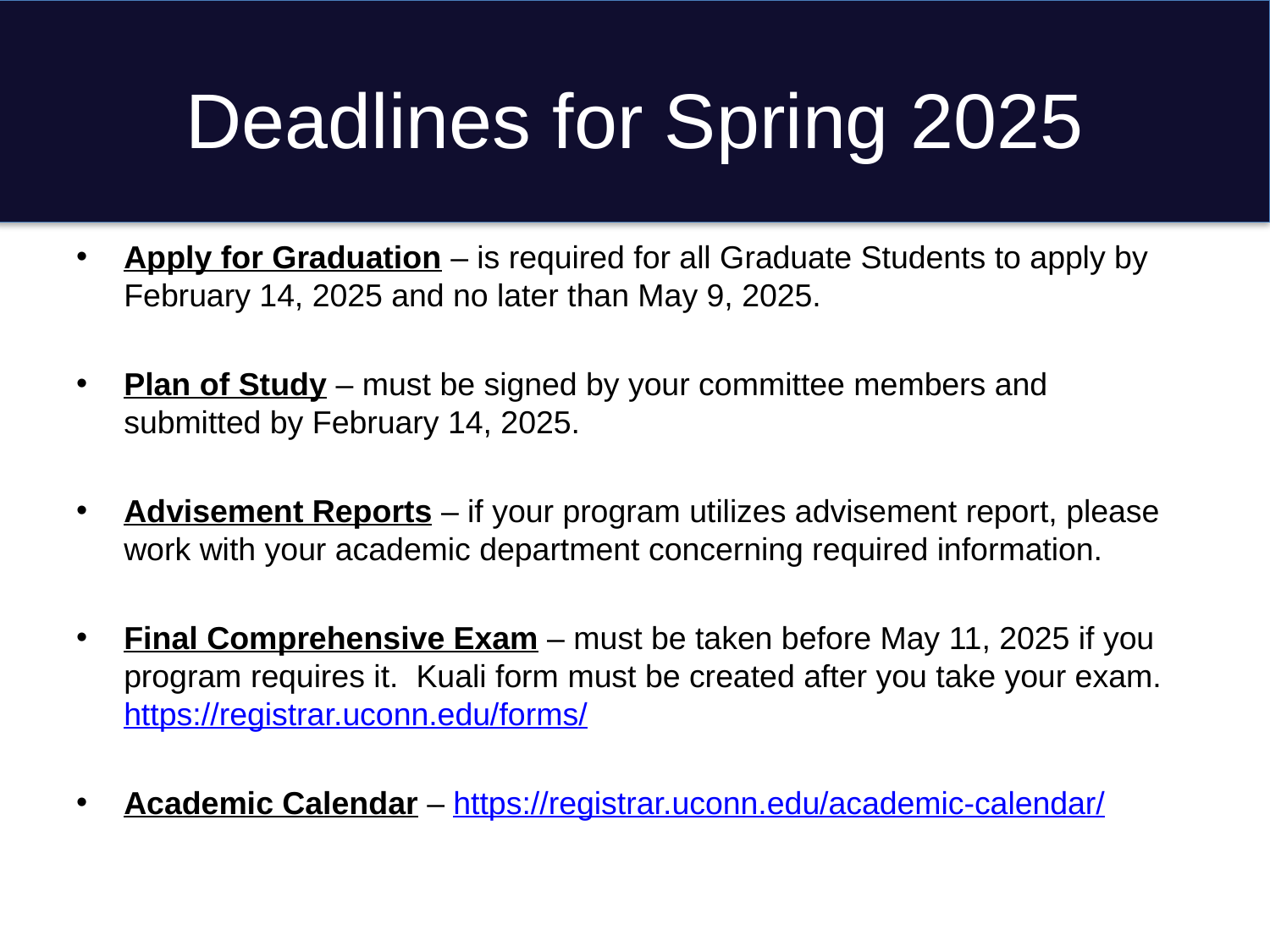

# Deadlines for Spring 2025
Apply for Graduation – is required for all Graduate Students to apply by February 14, 2025 and no later than May 9, 2025.

Plan of Study – must be signed by your committee members and submitted by February 14, 2025.

Advisement Reports – if your program utilizes advisement report, please work with your academic department concerning required information.

Final Comprehensive Exam – must be taken before May 11, 2025 if you program requires it.  Kuali form must be created after you take your exam. https://registrar.uconn.edu/forms/

Academic Calendar – https://registrar.uconn.edu/academic-calendar/